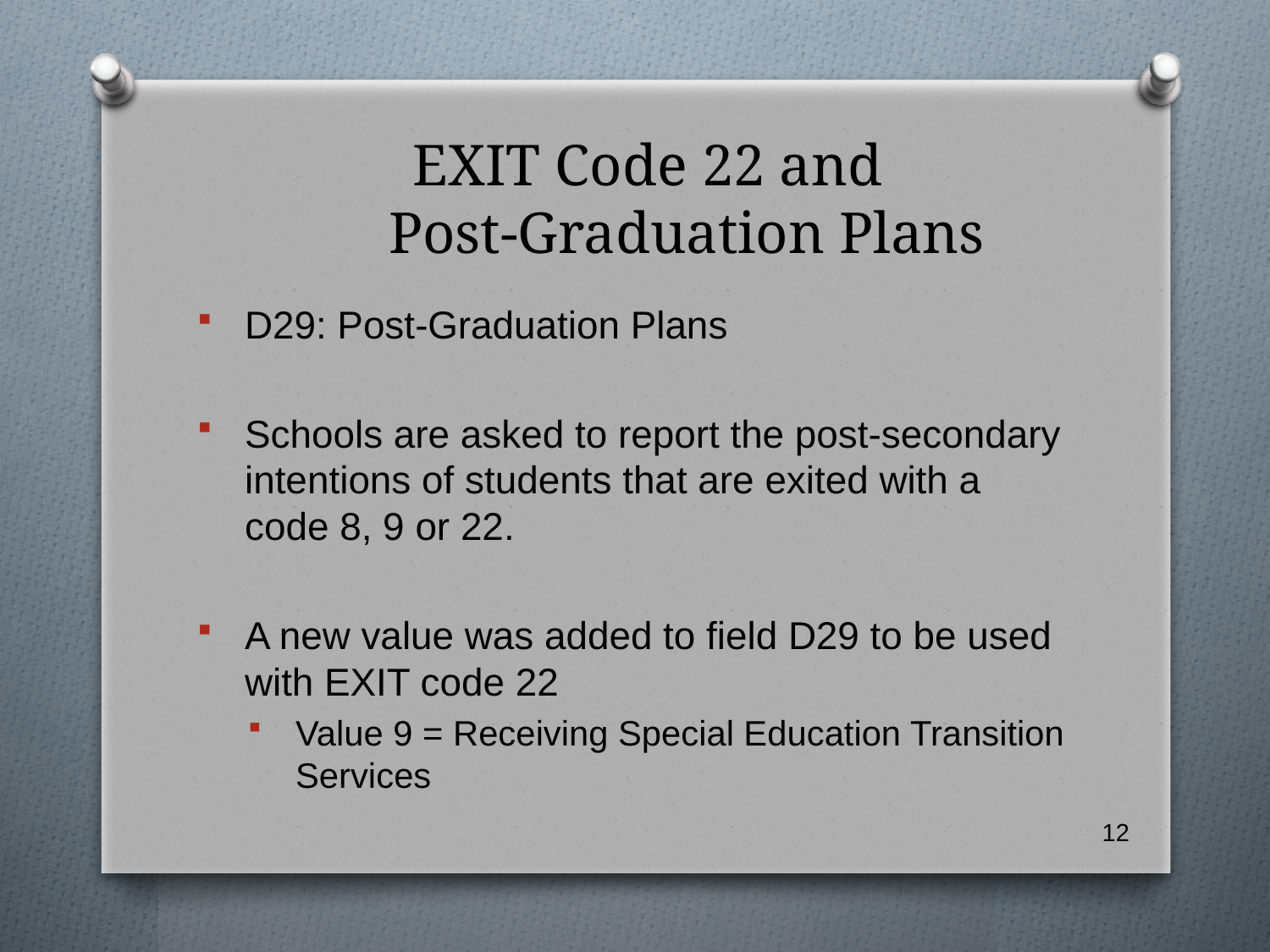

# EXIT Code 22 and Post-Graduation Plans
D29: Post-Graduation Plans

Schools are asked to report the post-secondary intentions of students that are exited with a code 8, 9 or 22.

A new value was added to field D29 to be used with EXIT code 22
Value 9 = Receiving Special Education Transition Services
12